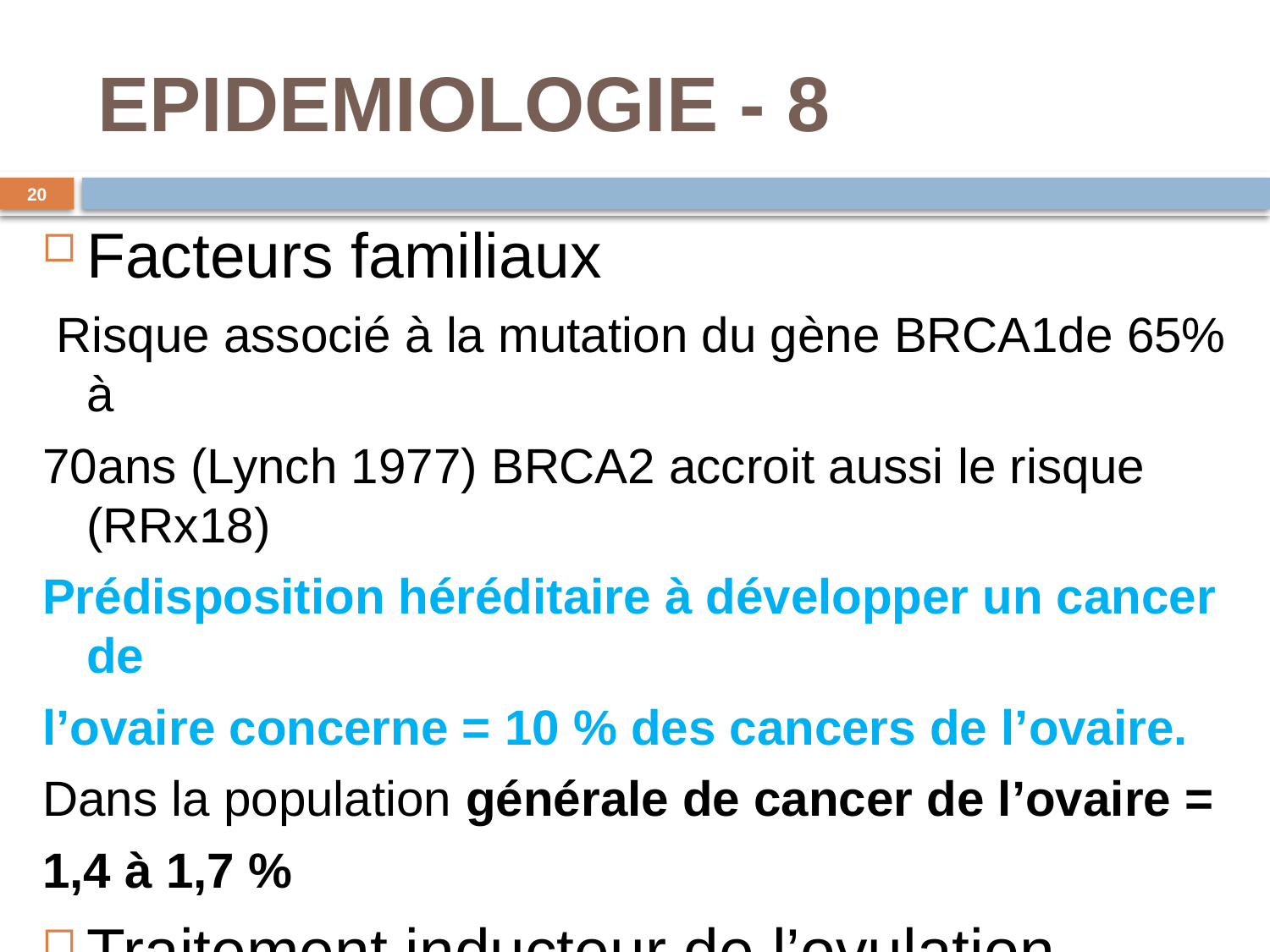

# EPIDEMIOLOGIE - 8
20
Facteurs familiaux
 Risque associé à la mutation du gène BRCA1de 65% à
70ans (Lynch 1977) BRCA2 accroit aussi le risque (RRx18)
Prédisposition héréditaire à développer un cancer de
l’ovaire concerne = 10 % des cancers de l’ovaire.
Dans la population générale de cancer de l’ovaire =
1,4 à 1,7 %
Traitement inducteur de l’ovulation augmenterait ce risque (Whittemore 1994)